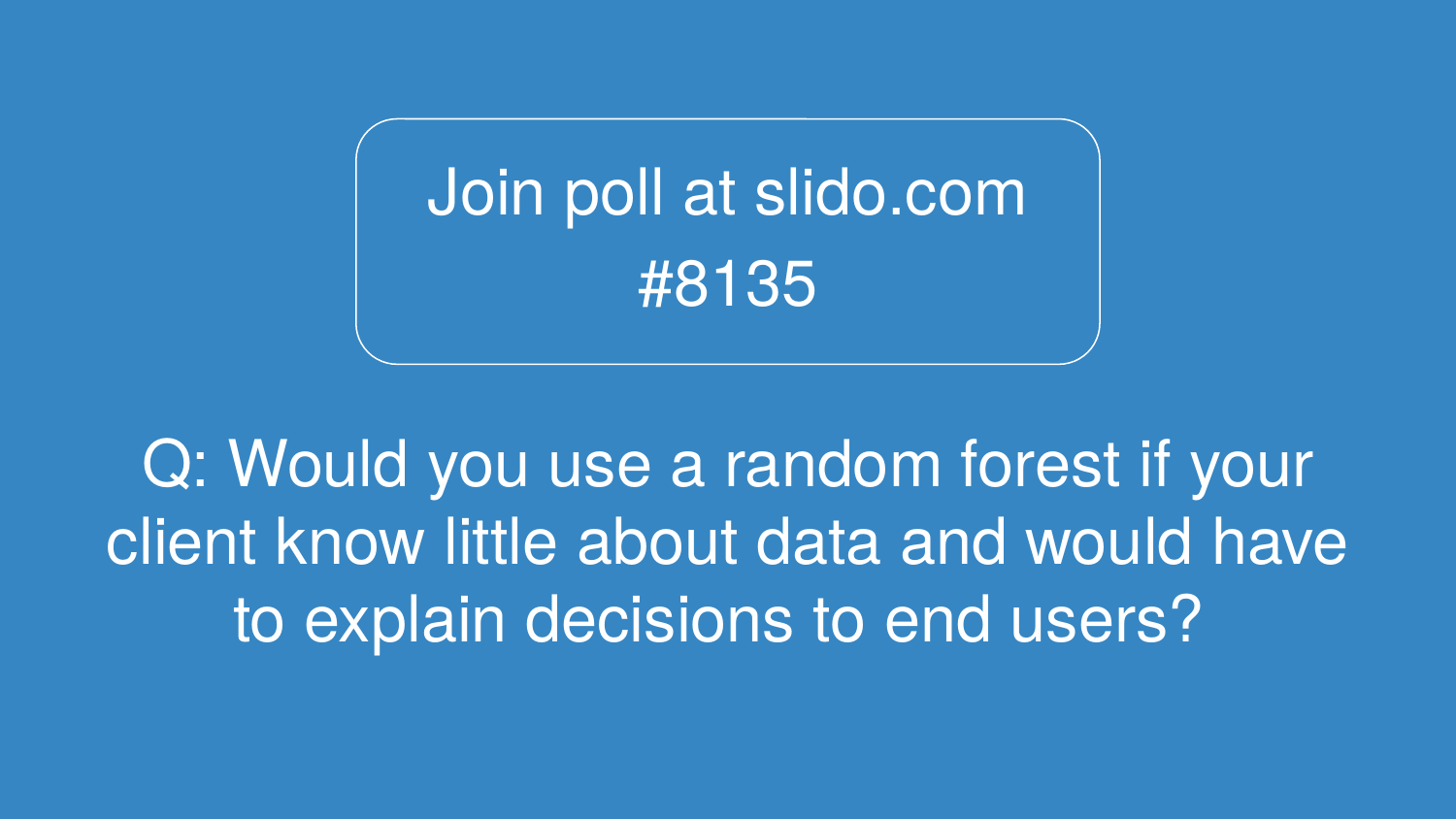

Join poll at slido.com
#8135

Q: Would you use a random forest if your client know little about data and would have to explain decisions to end users?